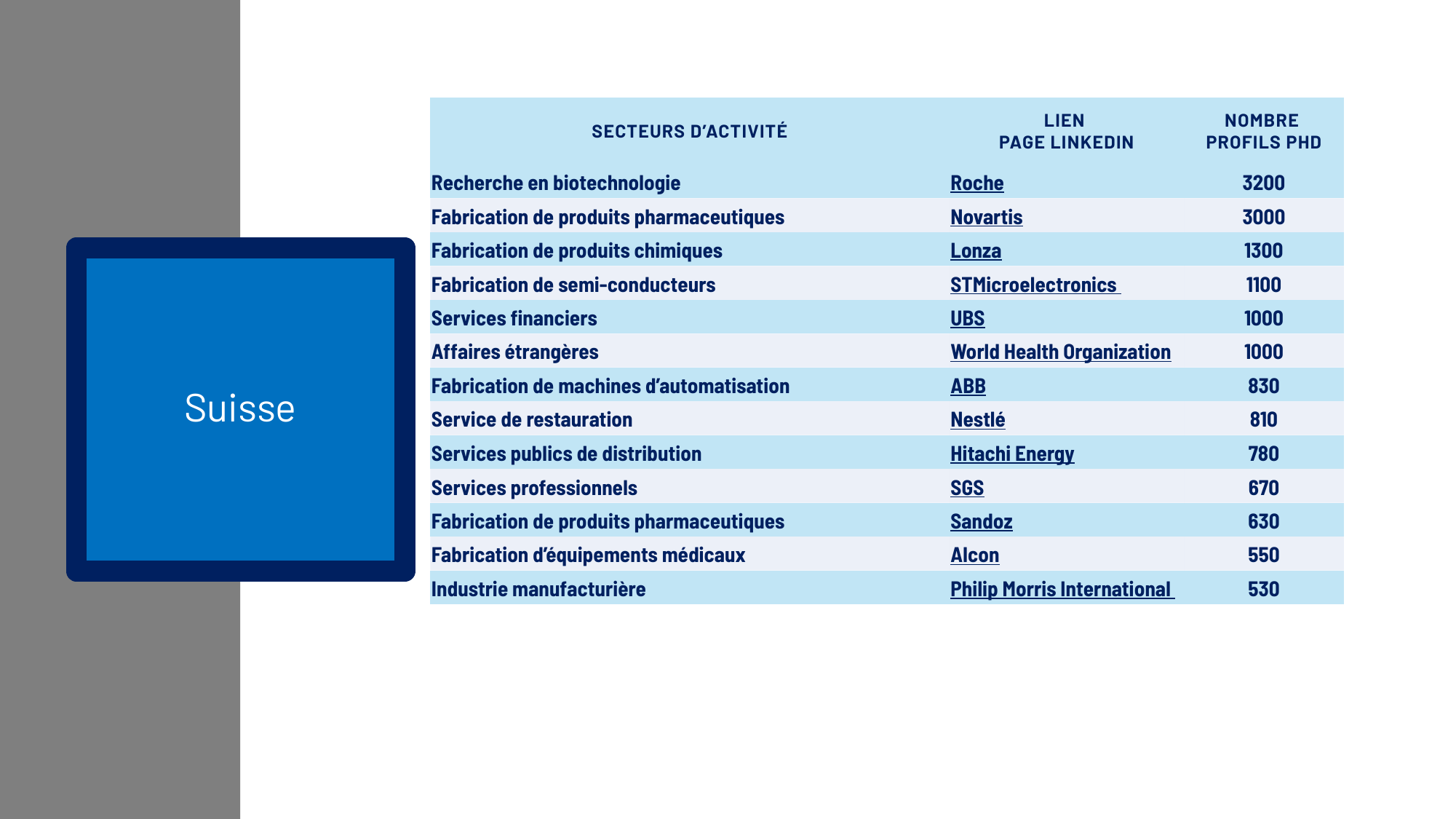

| Secteurs d’activité | Lien page LinkedIn | Nombre profils PhD |
| --- | --- | --- |
| Recherche en biotechnologie | Roche | 3200 |
| Fabrication de produits pharmaceutiques | Novartis | 3000 |
| Fabrication de produits chimiques | Lonza | 1300 |
| Fabrication de semi-conducteurs | STMicroelectronics | 1100 |
| Services financiers | UBS | 1000 |
| Affaires étrangères | World Health Organization | 1000 |
| Fabrication de machines d’automatisation | ABB | 830 |
| Service de restauration | Nestlé | 810 |
| Services publics de distribution | Hitachi Energy | 780 |
| Services professionnels | SGS | 670 |
| Fabrication de produits pharmaceutiques | Sandoz | 630 |
| Fabrication d’équipements médicaux | Alcon | 550 |
| Industrie manufacturière | Philip Morris International | 530 |
# Suisse
5